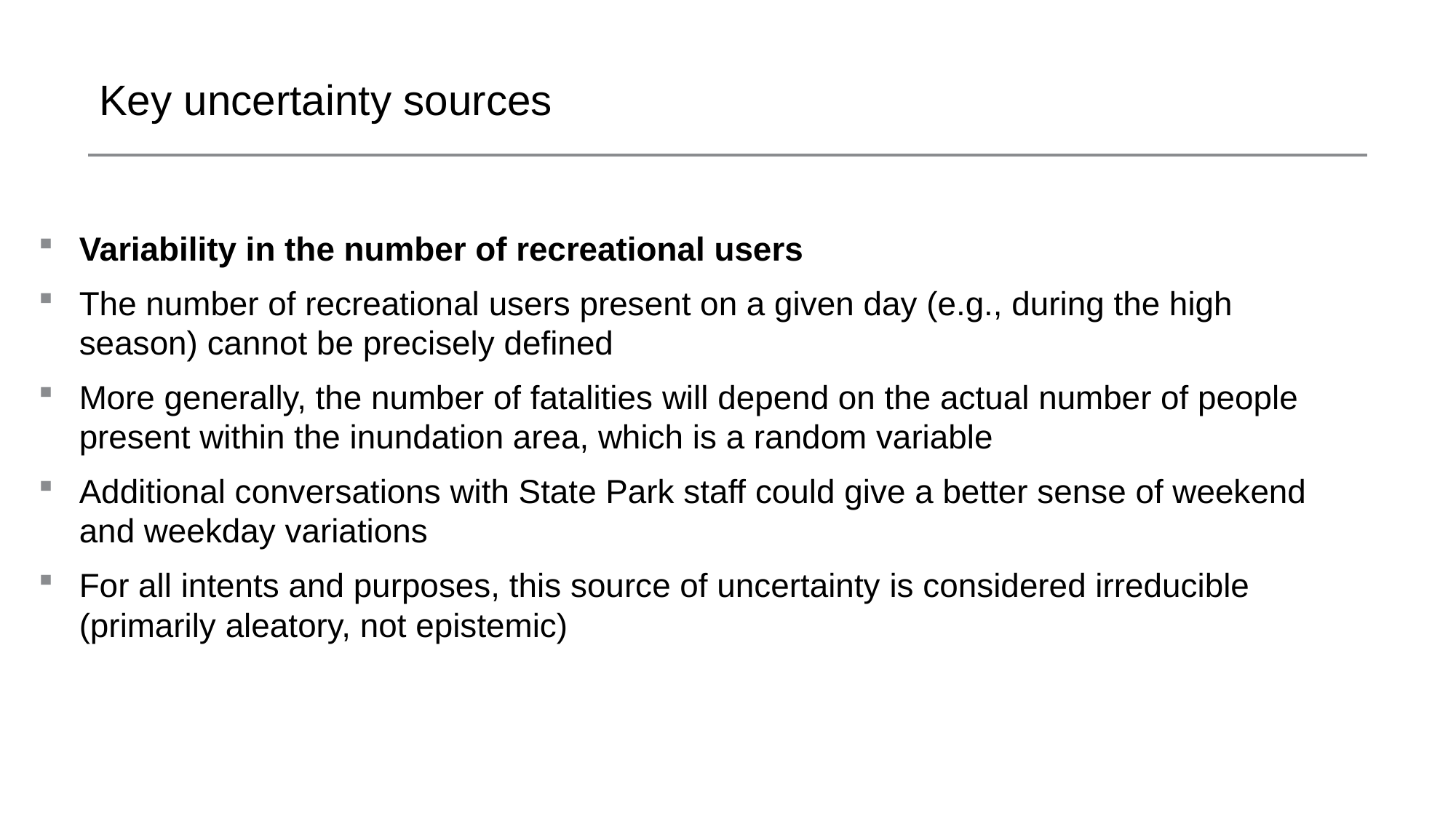

# Key uncertainty sources
Variability in the number of recreational users
The number of recreational users present on a given day (e.g., during the high season) cannot be precisely defined
More generally, the number of fatalities will depend on the actual number of people present within the inundation area, which is a random variable
Additional conversations with State Park staff could give a better sense of weekend and weekday variations
For all intents and purposes, this source of uncertainty is considered irreducible (primarily aleatory, not epistemic)